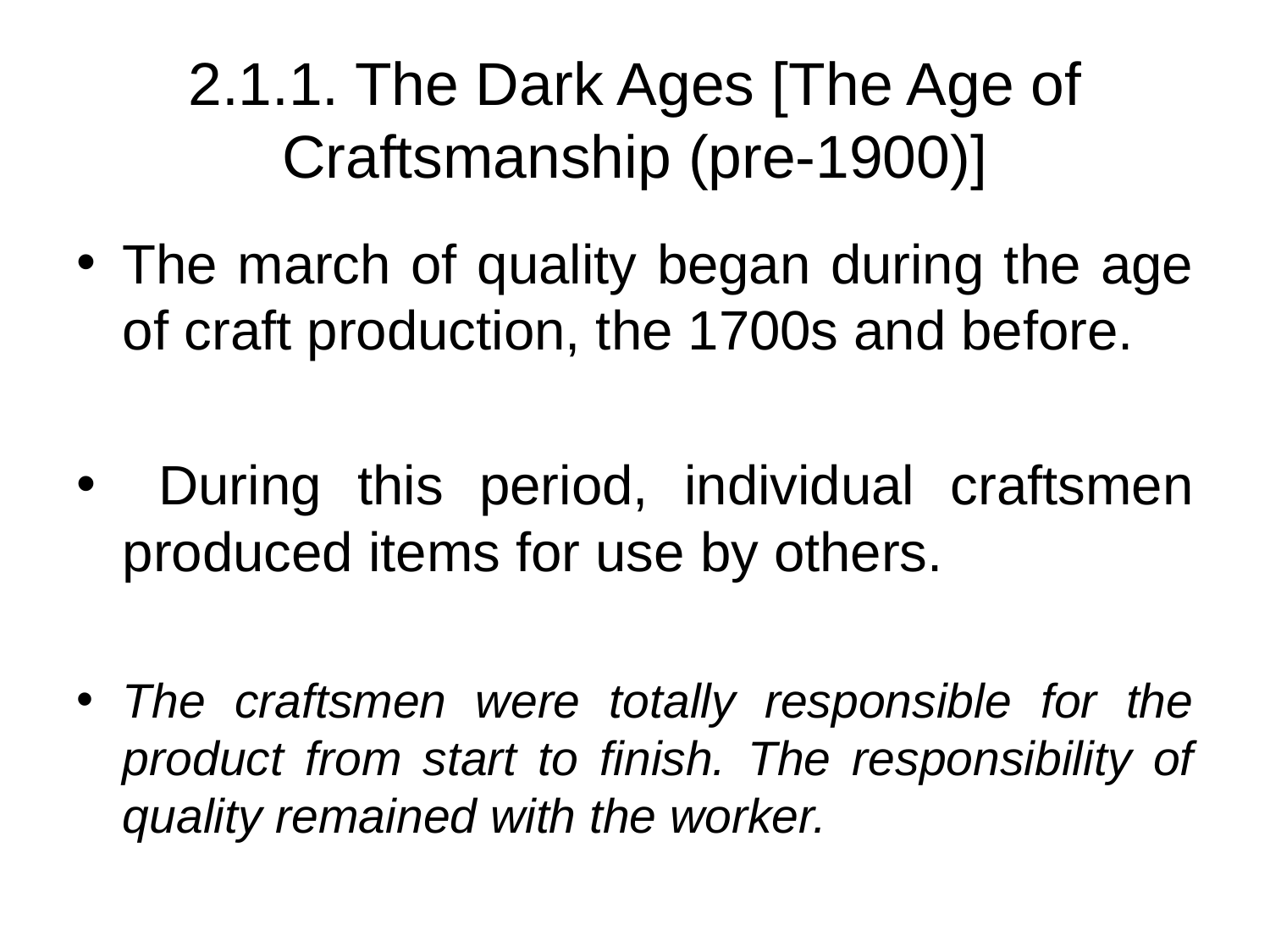

# 2.1.1. The Dark Ages [The Age of Craftsmanship (pre-1900)]
The march of quality began during the age of craft production, the 1700s and before.

 During this period, individual craftsmen produced items for use by others.

The craftsmen were totally responsible for the product from start to finish. The responsibility of quality remained with the worker.